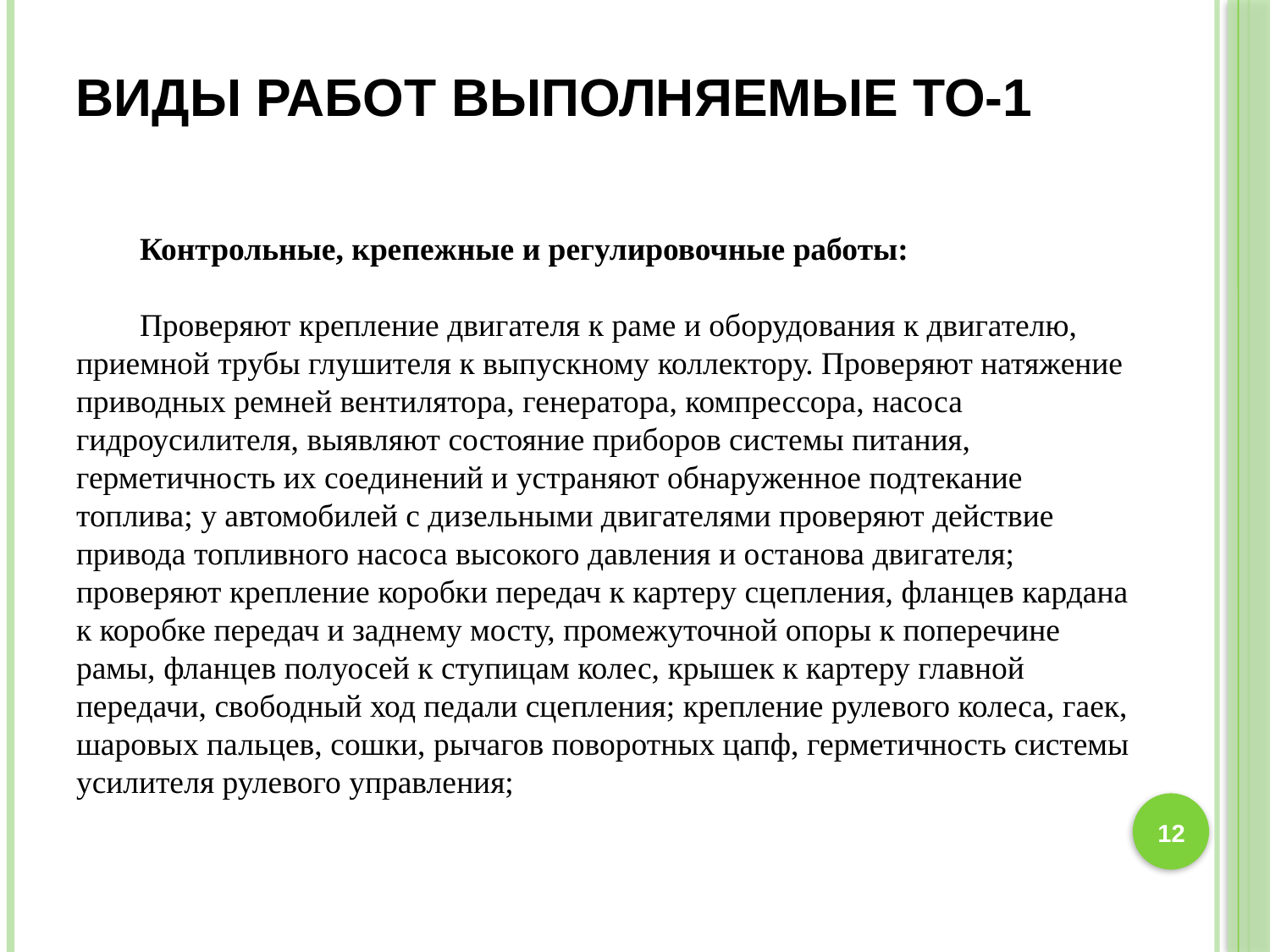

# Виды работ выполняемые ТО-1
Контрольные, крепежные и регулировочные работы:

Проверяют крепление двигателя к раме и оборудования к двигателю, приемной трубы глушителя к выпускному коллектору. Проверяют натяжение приводных ремней вентилятора, генератора, компрессора, насоса гидроусилителя, выявляют состояние приборов системы питания, герметичность их соединений и устраняют обнаруженное подтекание топлива; у автомобилей с дизельными двигателями проверяют действие привода топливного насоса высокого давления и останова двигателя; проверяют крепление коробки передач к картеру сцепления, фланцев кардана к коробке передач и заднему мосту, промежуточной опоры к поперечине рамы, фланцев полуосей к ступицам колес, крышек к картеру главной передачи, свободный ход педали сцепления; крепление рулевого колеса, гаек, шаровых пальцев, сошки, рычагов поворотных цапф, герметичность системы усилителя рулевого управления;

12